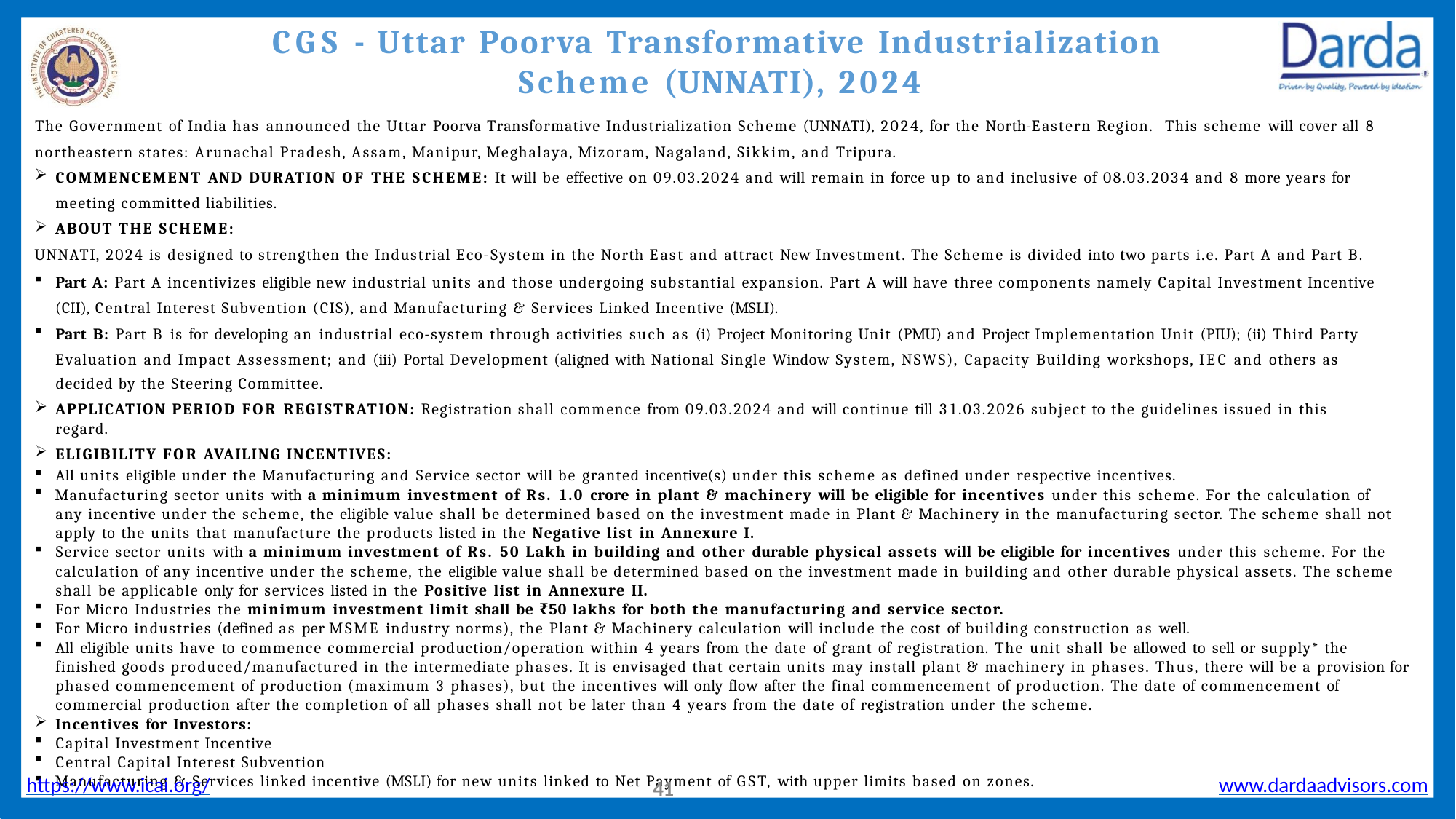

# CGS - Uttar Poorva Transformative Industrialization Scheme (UNNATI), 2024
The Government of India has announced the Uttar Poorva Transformative Industrialization Scheme (UNNATI), 2024, for the North-Eastern Region.  This scheme will cover all 8 northeastern states: Arunachal Pradesh, Assam, Manipur, Meghalaya, Mizoram, Nagaland, Sikkim, and Tripura.
COMMENCEMENT AND DURATION OF THE SCHEME: It will be effective on 09.03.2024 and will remain in force up to and inclusive of 08.03.2034 and 8 more years for 	meeting committed liabilities.
ABOUT THE SCHEME:
UNNATI, 2024 is designed to strengthen the Industrial Eco-System in the North East and attract New Investment. The Scheme is divided into two parts i.e. Part A and Part B.
Part A: Part A incentivizes eligible new industrial units and those undergoing substantial expansion. Part A will have three components namely Capital Investment Incentive (CII), Central Interest Subvention (CIS), and Manufacturing & Services Linked Incentive (MSLI).
Part B: Part B is for developing an industrial eco-system through activities such as (i) Project Monitoring Unit (PMU) and Project Implementation Unit (PIU); (ii) Third Party Evaluation and Impact Assessment; and (iii) Portal Development (aligned with National Single Window System, NSWS), Capacity Building workshops, IEC and others as
decided by the Steering Committee.
APPLICATION PERIOD FOR REGISTRATION: Registration shall commence from 09.03.2024 and will continue till 31.03.2026 subject to the guidelines issued in this regard.
ELIGIBILITY FOR AVAILING INCENTIVES:
All units eligible under the Manufacturing and Service sector will be granted incentive(s) under this scheme as defined under respective incentives.
Manufacturing sector units with a minimum investment of Rs. 1.0 crore in plant & machinery will be eligible for incentives under this scheme. For the calculation of  any incentive under the scheme, the eligible value shall be determined based on the investment made in Plant & Machinery in the manufacturing sector. The scheme shall not apply to the units that manufacture the products listed in the Negative list in Annexure I.
Service sector units with a minimum investment of Rs. 50 Lakh in building and other durable physical assets will be eligible for incentives under this scheme. For the calculation of any incentive under the scheme, the eligible value shall be determined based on the investment made in building and other durable physical assets. The scheme shall be applicable only for services listed in the Positive list in Annexure II.
For Micro Industries the minimum investment limit shall be ₹50 lakhs for both the manufacturing and service sector.
For Micro industries (defined as per MSME industry norms), the Plant & Machinery calculation will include the cost of building construction as well.
All eligible units have to commence commercial production/operation within 4 years from the date of grant of registration. The unit shall be allowed to sell or supply* the finished goods produced/manufactured in the intermediate phases. It is envisaged that certain units may install plant & machinery in phases. Thus, there will be a provision for phased commencement of production (maximum 3 phases), but the incentives will only flow after the final commencement of production. The date of commencement of commercial production after the completion of all phases shall not be later than 4 years from the date of registration under the scheme.
Incentives for Investors:
Capital Investment Incentive
Central Capital Interest Subvention
Manufacturing & Services linked incentive (MSLI) for new units linked to Net Payment of GST, with upper limits based on zones.
https://www.icai.org/
www.dardaadvisors.com
41